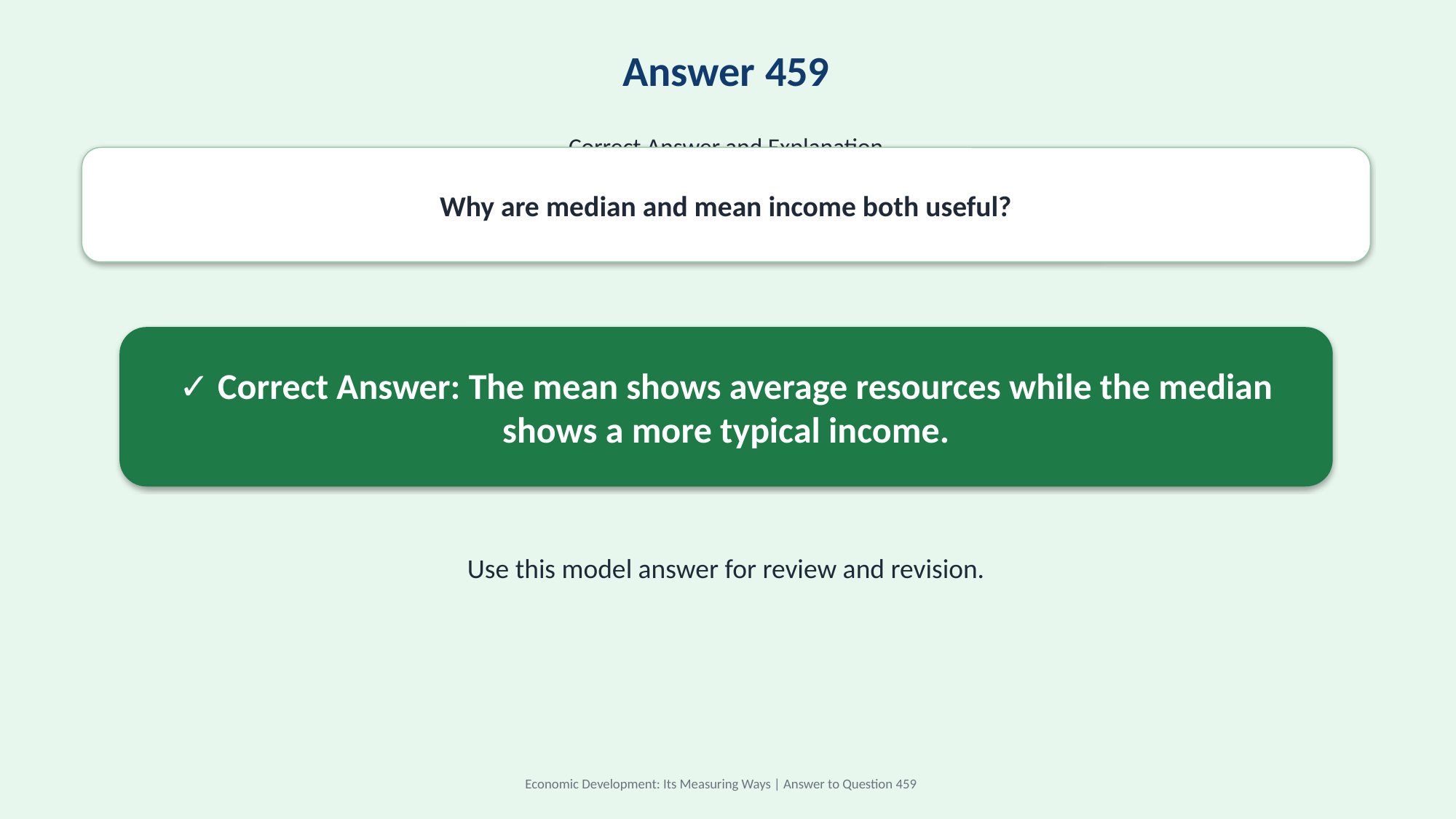

Answer 459
Correct Answer and Explanation
Why are median and mean income both useful?
✓ Correct Answer: The mean shows average resources while the median shows a more typical income.
Use this model answer for review and revision.
Economic Development: Its Measuring Ways | Answer to Question 459